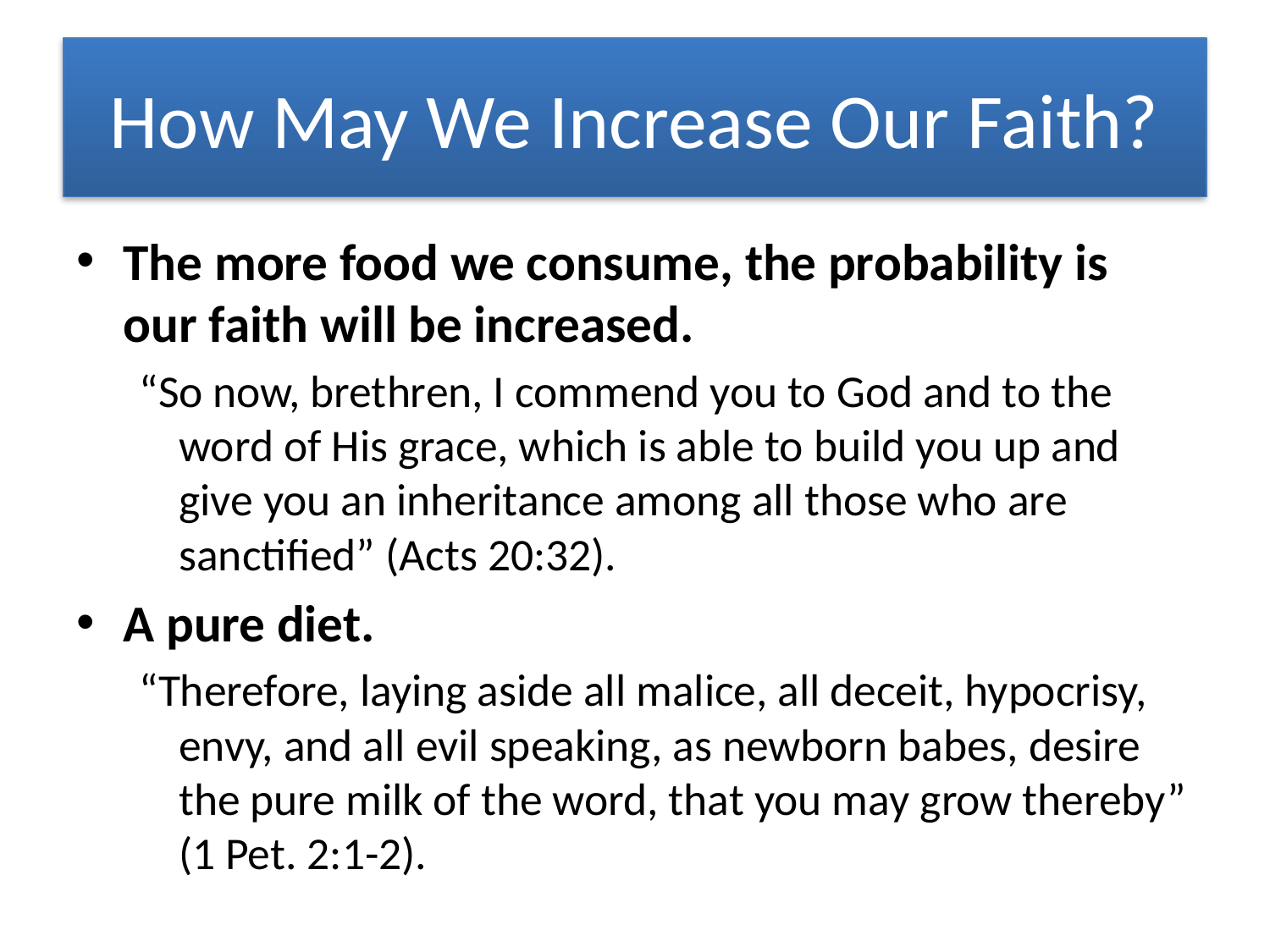

# How May We Increase Our Faith?
The more food we consume, the probability is our faith will be increased.
“So now, brethren, I commend you to God and to the word of His grace, which is able to build you up and give you an inheritance among all those who are sanctified” (Acts 20:32).
A pure diet.
“Therefore, laying aside all malice, all deceit, hypocrisy, envy, and all evil speaking, as newborn babes, desire the pure milk of the word, that you may grow thereby” (1 Pet. 2:1-2).